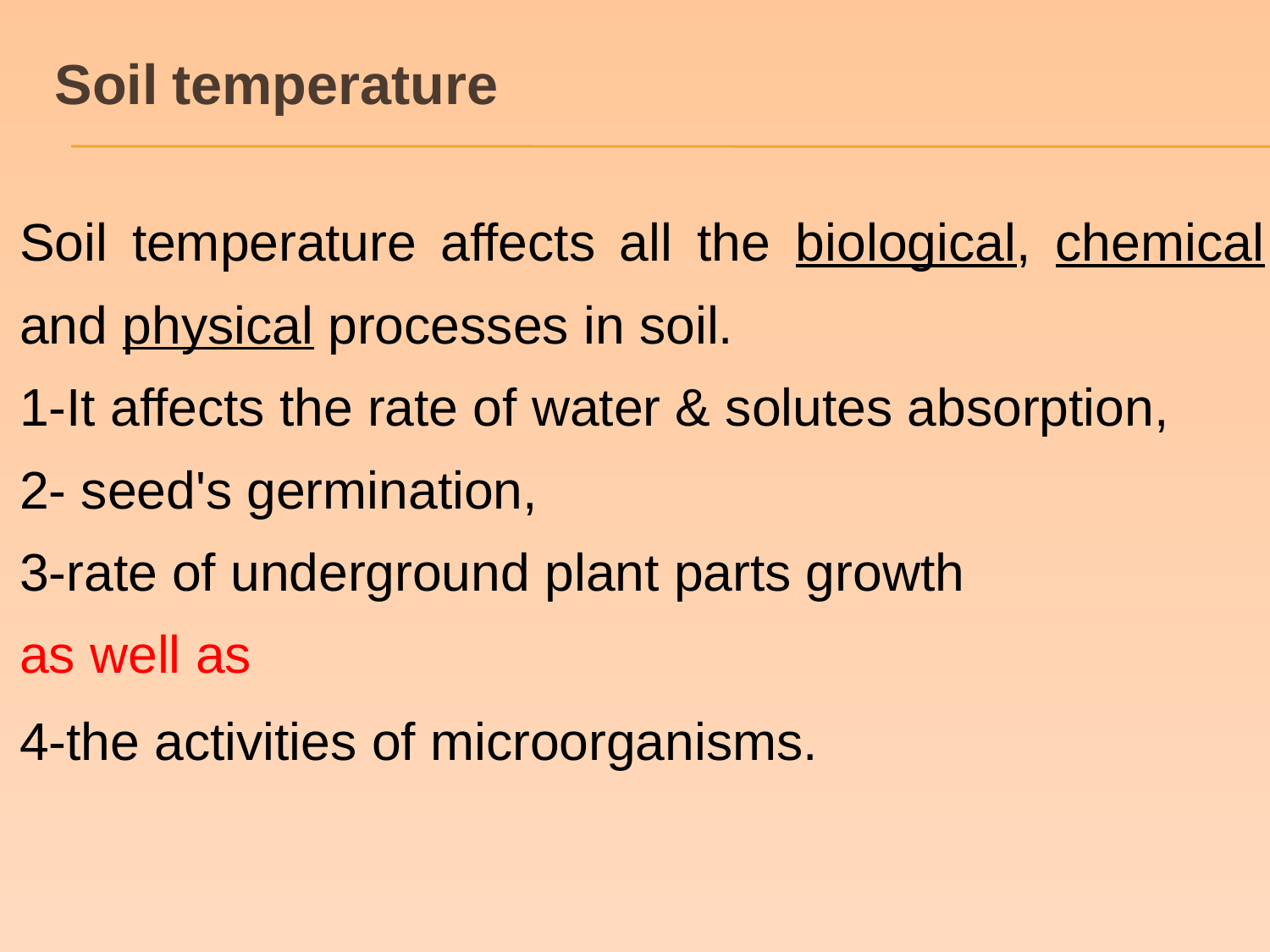

Soil temperature
Soil temperature affects all the biological, chemical and physical processes in soil.
1-It affects the rate of water & solutes absorption,
2- seed's germination,
3-rate of underground plant parts growth
as well as
4-the activities of microorganisms.